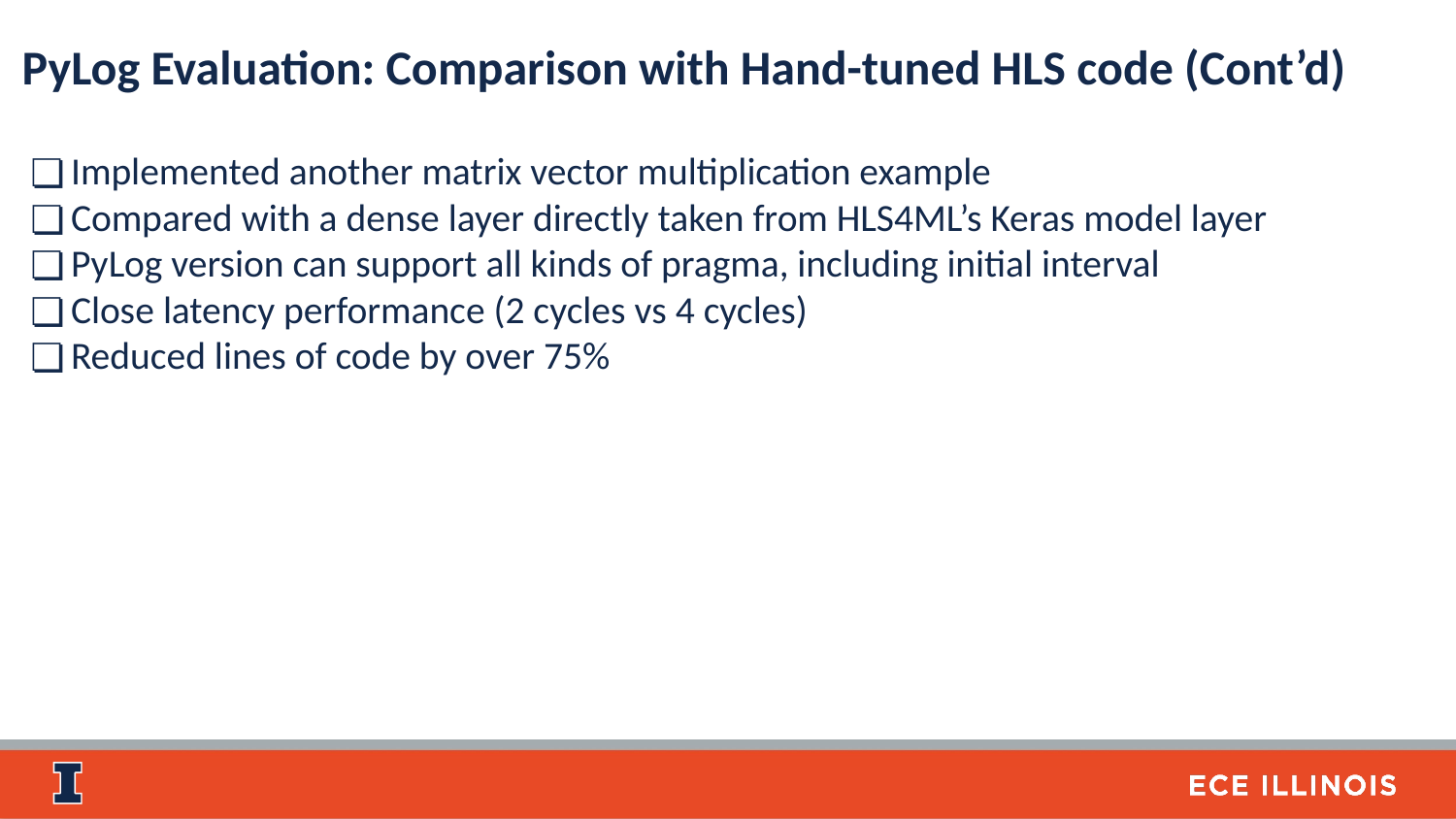

PyLog Evaluation: Comparison with Hand-tuned HLS code (Cont’d)

Implemented another matrix vector multiplication example
Compared with a dense layer directly taken from HLS4ML’s Keras model layer
PyLog version can support all kinds of pragma, including initial interval
Close latency performance (2 cycles vs 4 cycles)
Reduced lines of code by over 75%

17